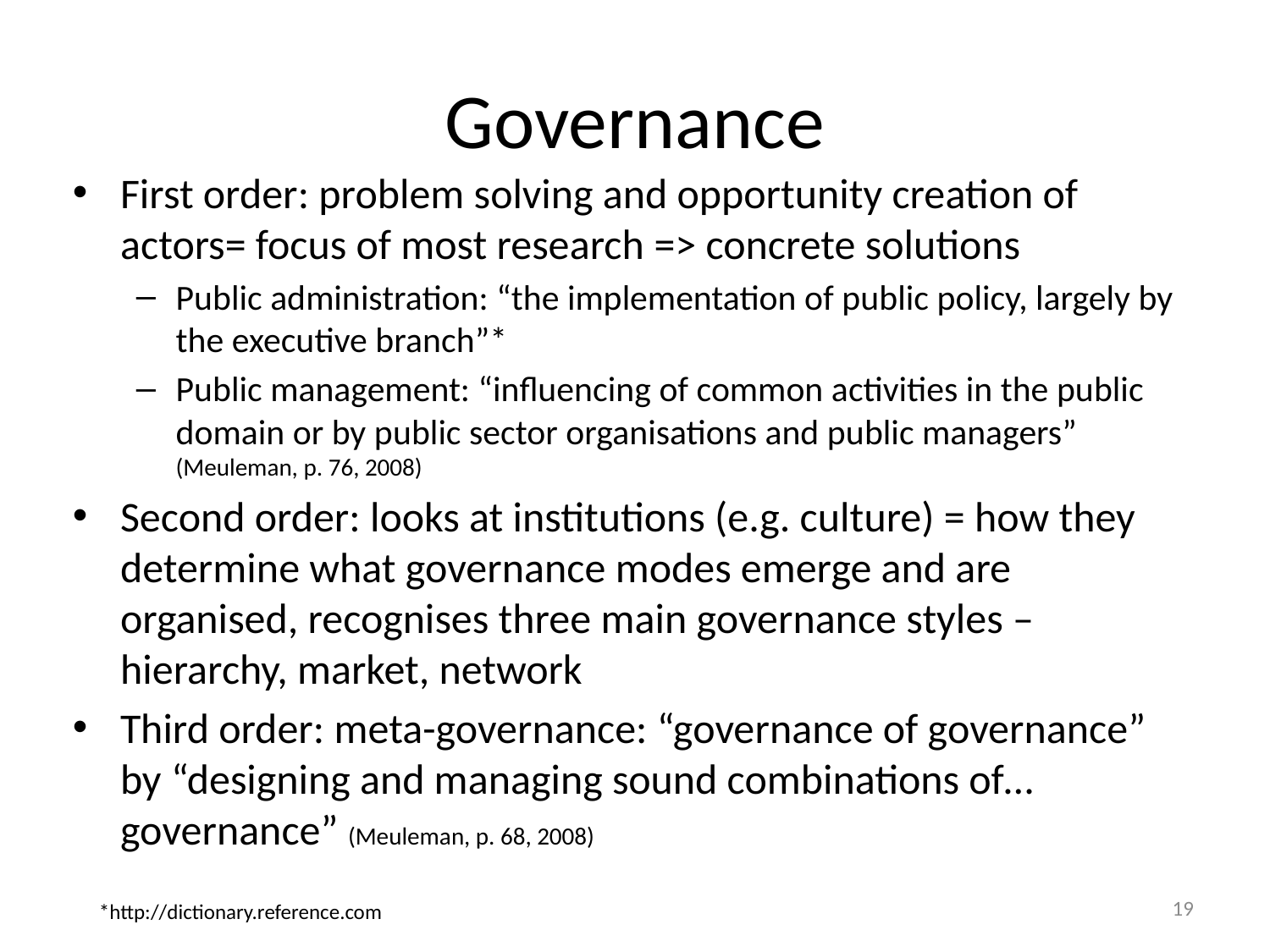

# Governance
First order: problem solving and opportunity creation of actors= focus of most research => concrete solutions
Public administration: “the implementation of public policy, largely by the executive branch”*
Public management: “influencing of common activities in the public domain or by public sector organisations and public managers” (Meuleman, p. 76, 2008)
Second order: looks at institutions (e.g. culture) = how they determine what governance modes emerge and are organised, recognises three main governance styles – hierarchy, market, network
Third order: meta-governance: “governance of governance” by “designing and managing sound combinations of… governance” (Meuleman, p. 68, 2008)

19
*http://dictionary.reference.com